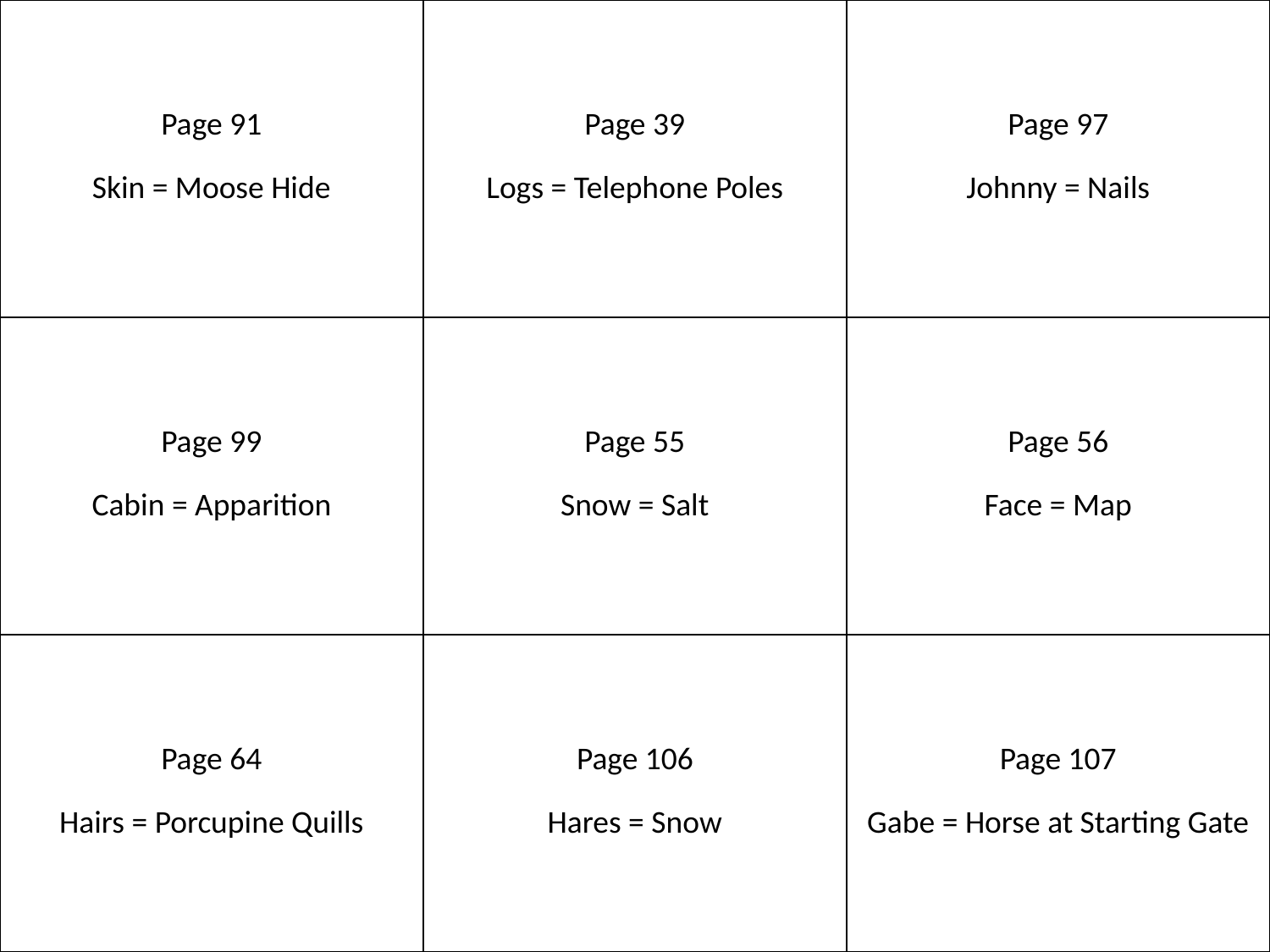

| Page 91 Skin = Moose Hide | Page 39 Logs = Telephone Poles | Page 97 Johnny = Nails |
| --- | --- | --- |
| Page 99 Cabin = Apparition | Page 55 Snow = Salt | Page 56 Face = Map |
| Page 64 Hairs = Porcupine Quills | Page 106 Hares = Snow | Page 107 Gabe = Horse at Starting Gate |